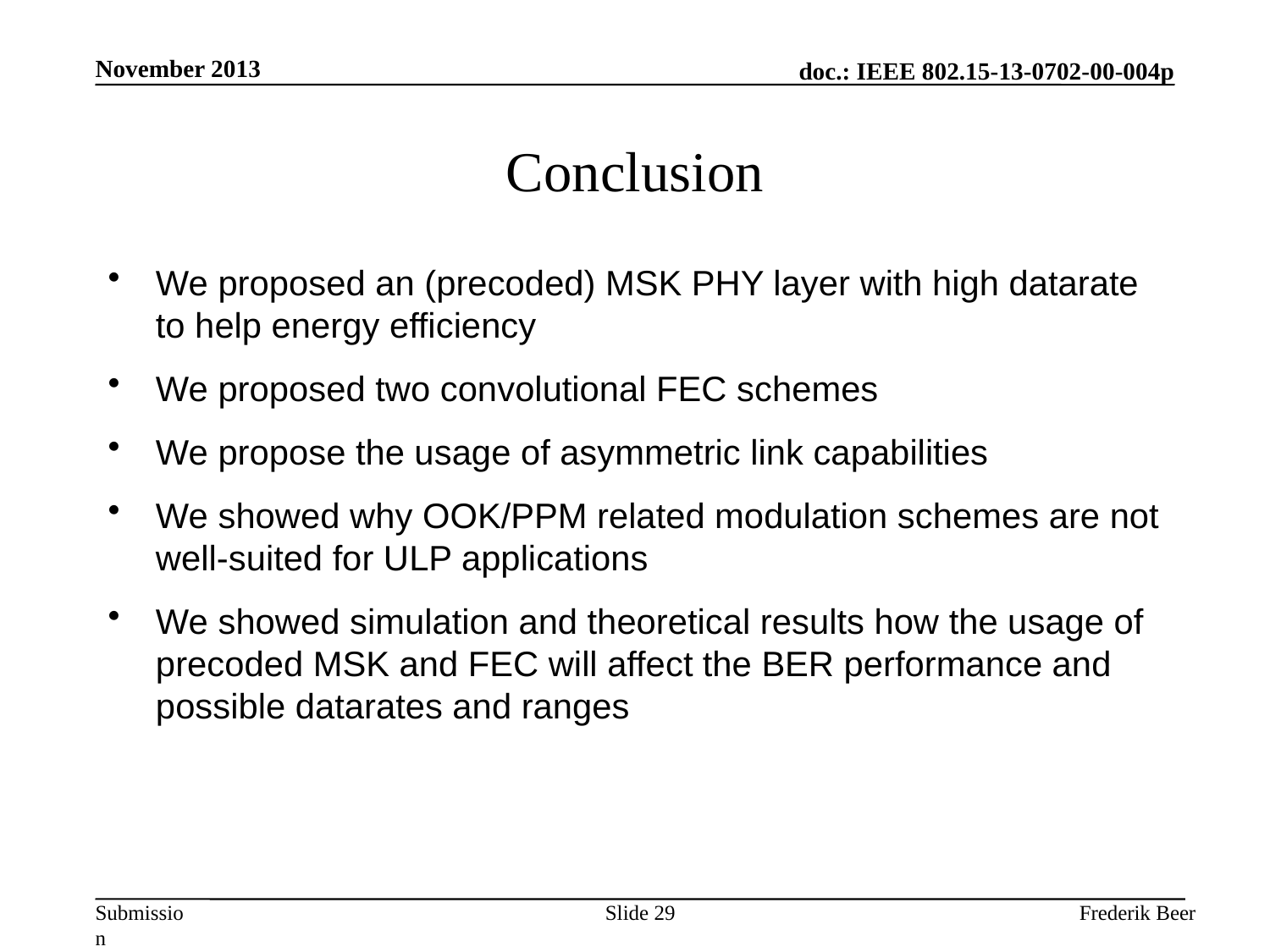

November 2013
# Conclusion
We proposed an (precoded) MSK PHY layer with high datarate to help energy efficiency
We proposed two convolutional FEC schemes
We propose the usage of asymmetric link capabilities
We showed why OOK/PPM related modulation schemes are not well-suited for ULP applications
We showed simulation and theoretical results how the usage of precoded MSK and FEC will affect the BER performance and possible datarates and ranges
Slide 29
Frederik Beer